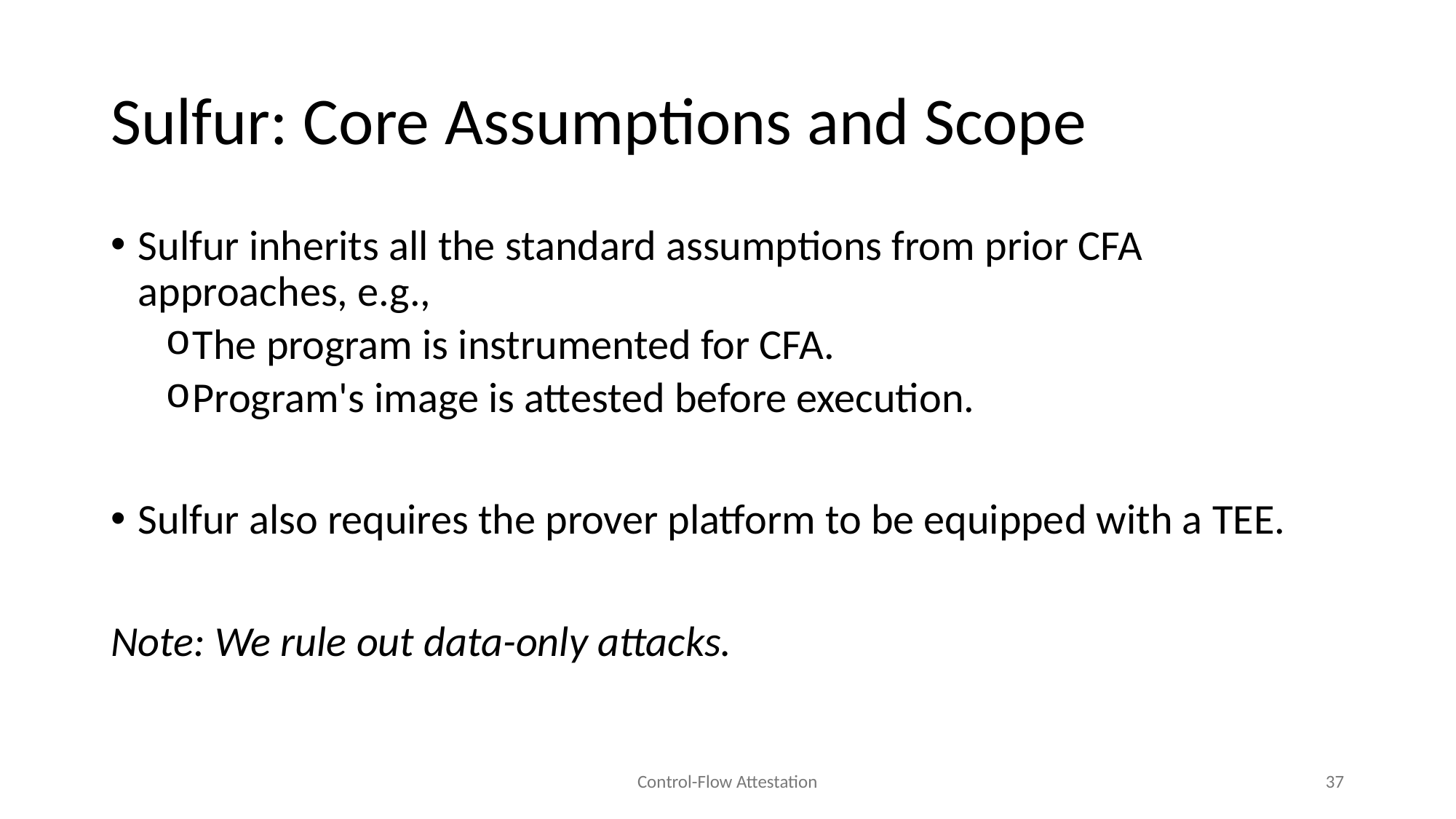

# Sulfur: Core Assumptions and Scope
Sulfur inherits all the standard assumptions from prior CFA approaches, e.g.,
The program is instrumented for CFA.
Program's image is attested before execution.

Sulfur also requires the prover platform to be equipped with a TEE.

Note: We rule out data-only attacks.

Control-Flow Attestation
37